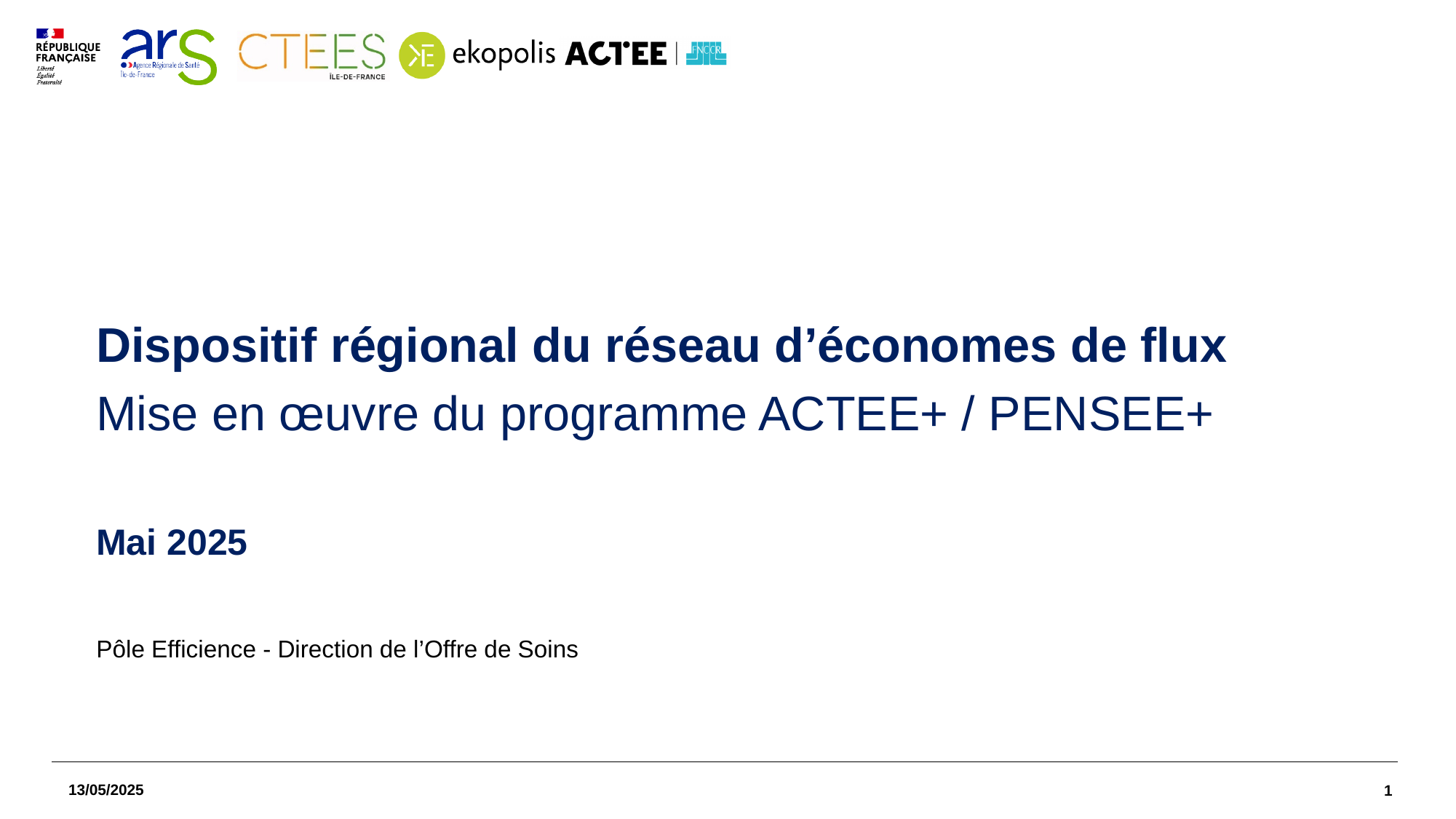

Dispositif régional du réseau d’économes de flux
Mise en œuvre du programme ACTEE+ / PENSEE+

Mai 2025

Pôle Efficience - Direction de l’Offre de Soins
13/05/2025
1